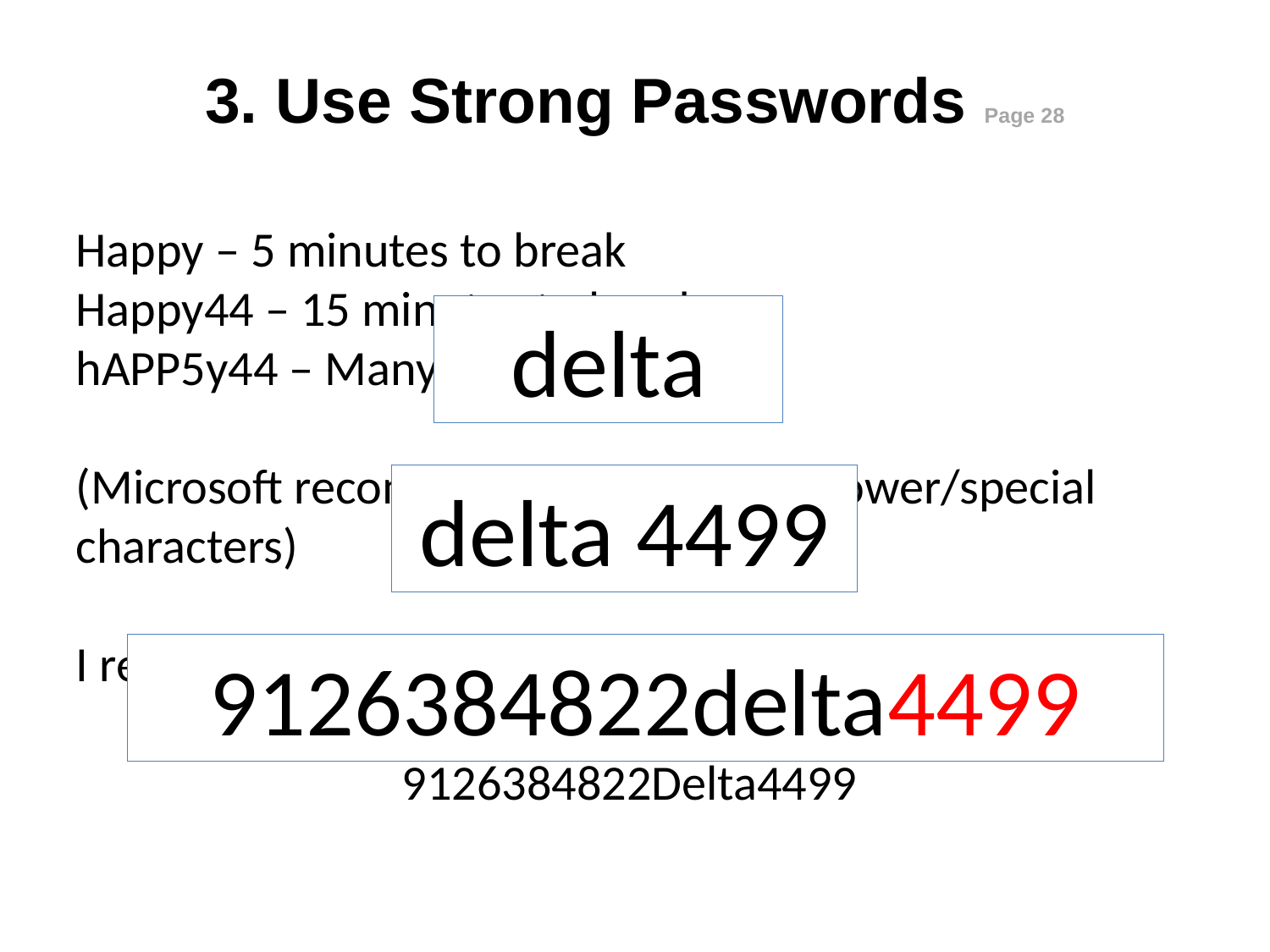

3. Use Strong Passwords Page 28
Happy – 5 minutes to break
Happy44 – 15 minutes to break
hAPP5y44 – Many hours to break

(Microsoft recommends using Upper/lower/special characters)

I recommend the old phone number method:

9126384822Delta4499

delta
delta 4499
912 638 4822 delta 4499
9126384822delta4499